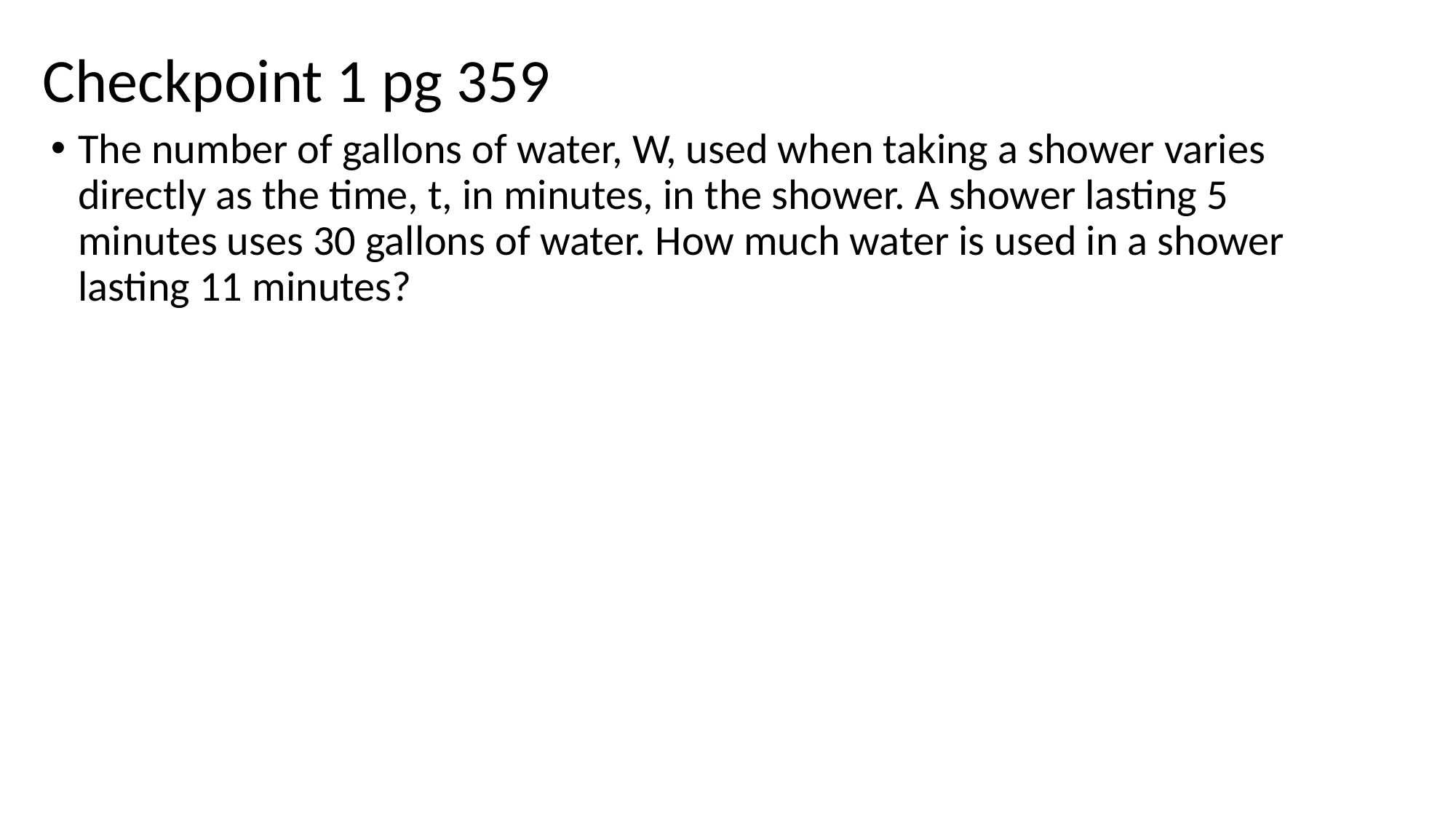

# Checkpoint 1 pg 359
The number of gallons of water, W, used when taking a shower varies directly as the time, t, in minutes, in the shower. A shower lasting 5 minutes uses 30 gallons of water. How much water is used in a shower lasting 11 minutes?